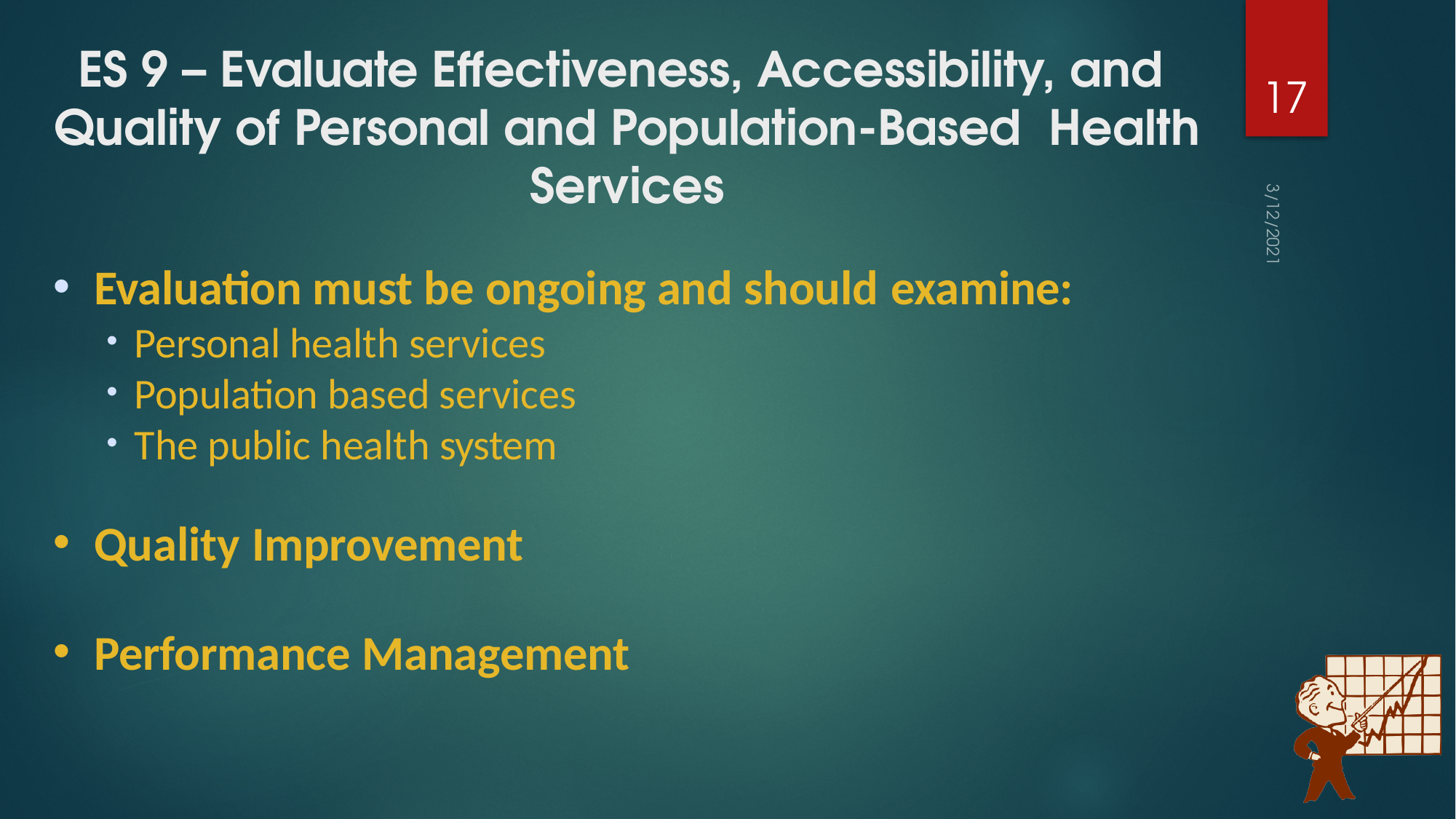

17
# ES 9 – Evaluate Effectiveness, Accessibility, and  Quality of Personal and Population-Based  Health Services
3/12/2021
Evaluation must be ongoing and should examine:
Personal health services
Population based services
The public health system

Quality Improvement

Performance Management